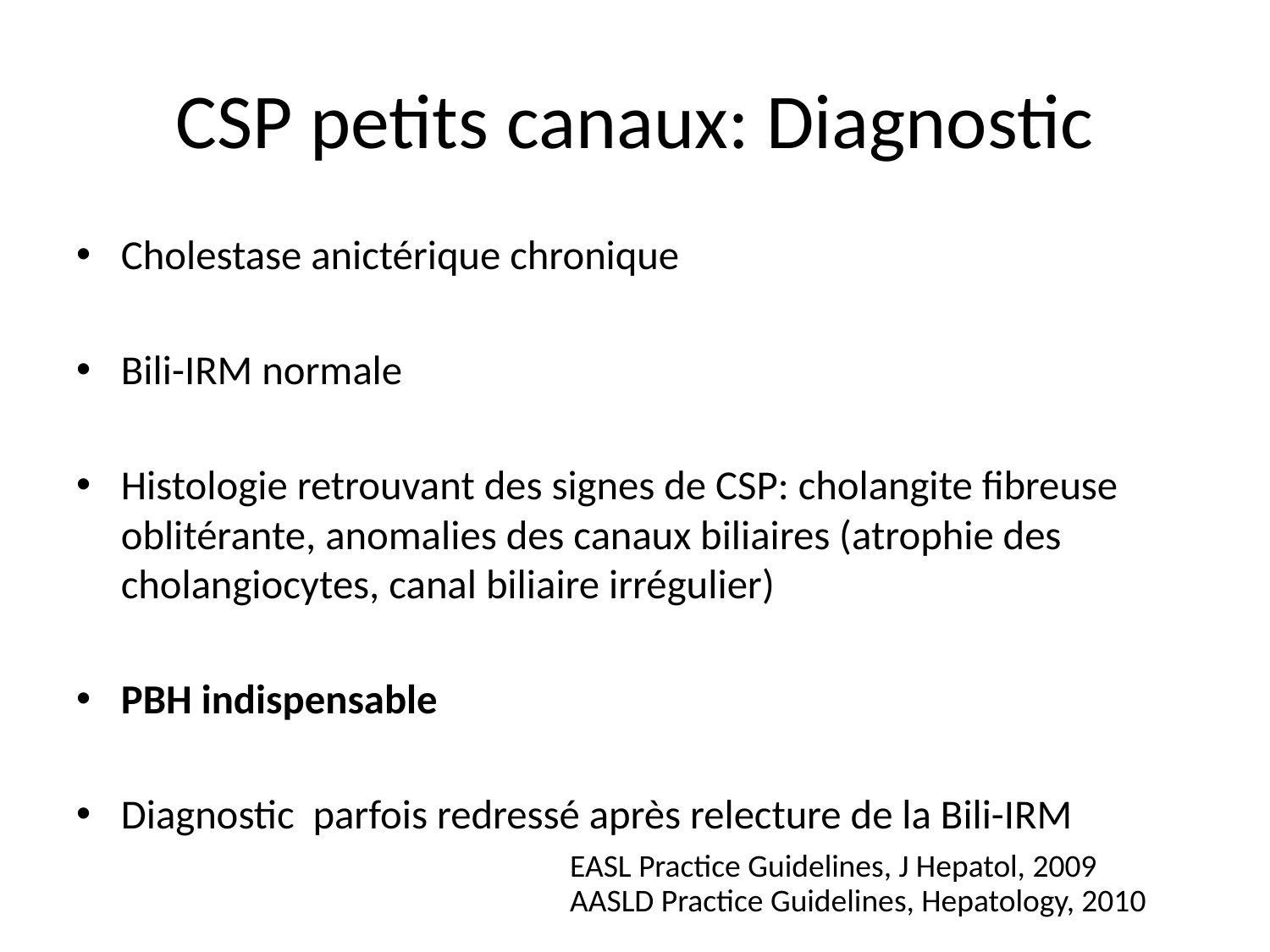

# CSP petits canaux: Diagnostic
Cholestase anictérique chronique

Bili-IRM normale

Histologie retrouvant des signes de CSP: cholangite fibreuse oblitérante, anomalies des canaux biliaires (atrophie des cholangiocytes, canal biliaire irrégulier)

PBH indispensable

Diagnostic  parfois redressé après relecture de la Bili-IRM
EASL Practice Guidelines, J Hepatol, 2009
AASLD Practice Guidelines, Hepatology, 2010